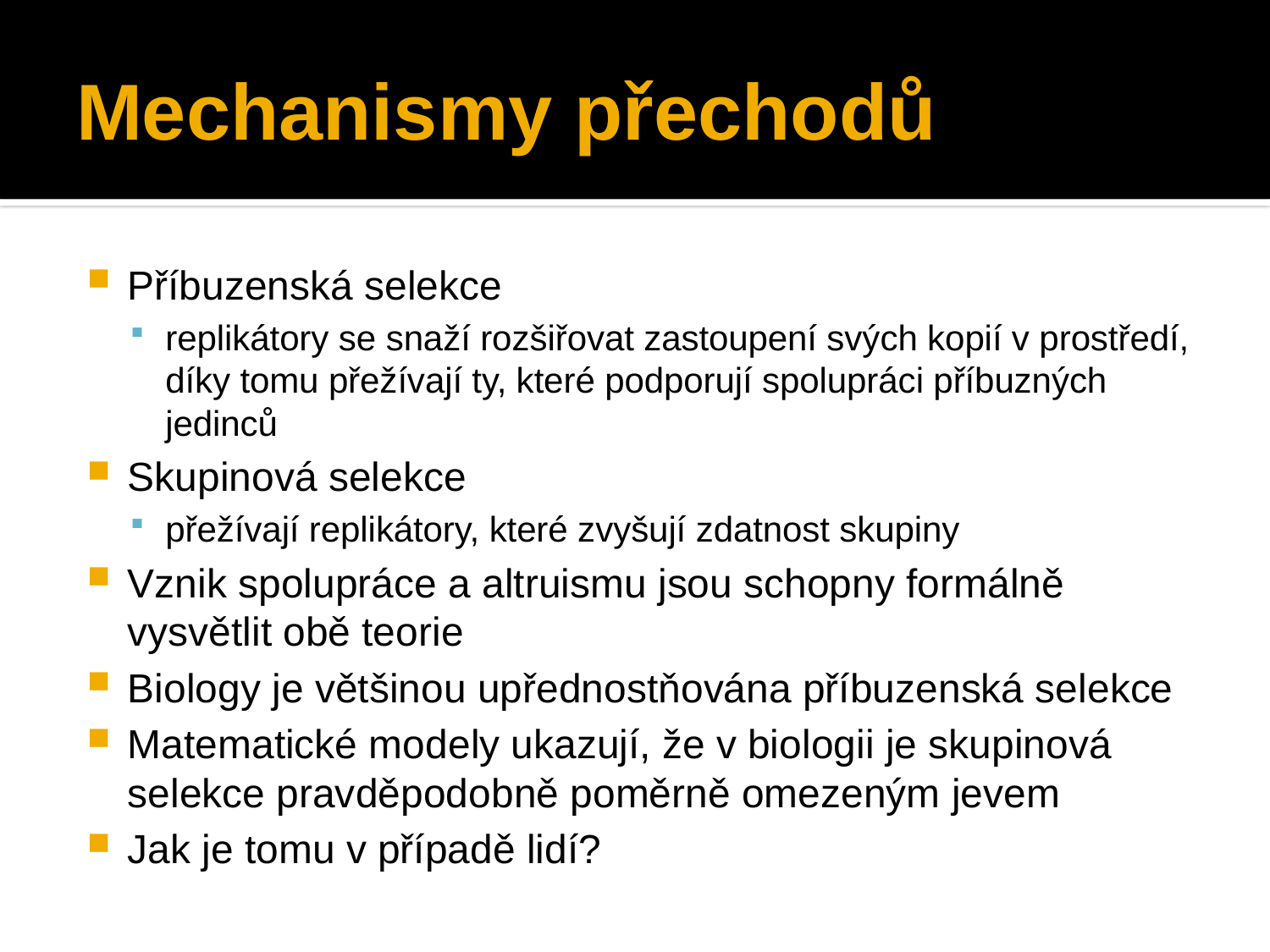

# Mechanismy přechodů
Příbuzenská selekce
replikátory se snaží rozšiřovat zastoupení svých kopií v prostředí, díky tomu přežívají ty, které podporují spolupráci příbuzných jedinců
Skupinová selekce
přežívají replikátory, které zvyšují zdatnost skupiny
Vznik spolupráce a altruismu jsou schopny formálně vysvětlit obě teorie
Biology je většinou upřednostňována příbuzenská selekce
Matematické modely ukazují, že v biologii je skupinová selekce pravděpodobně poměrně omezeným jevem
Jak je tomu v případě lidí?